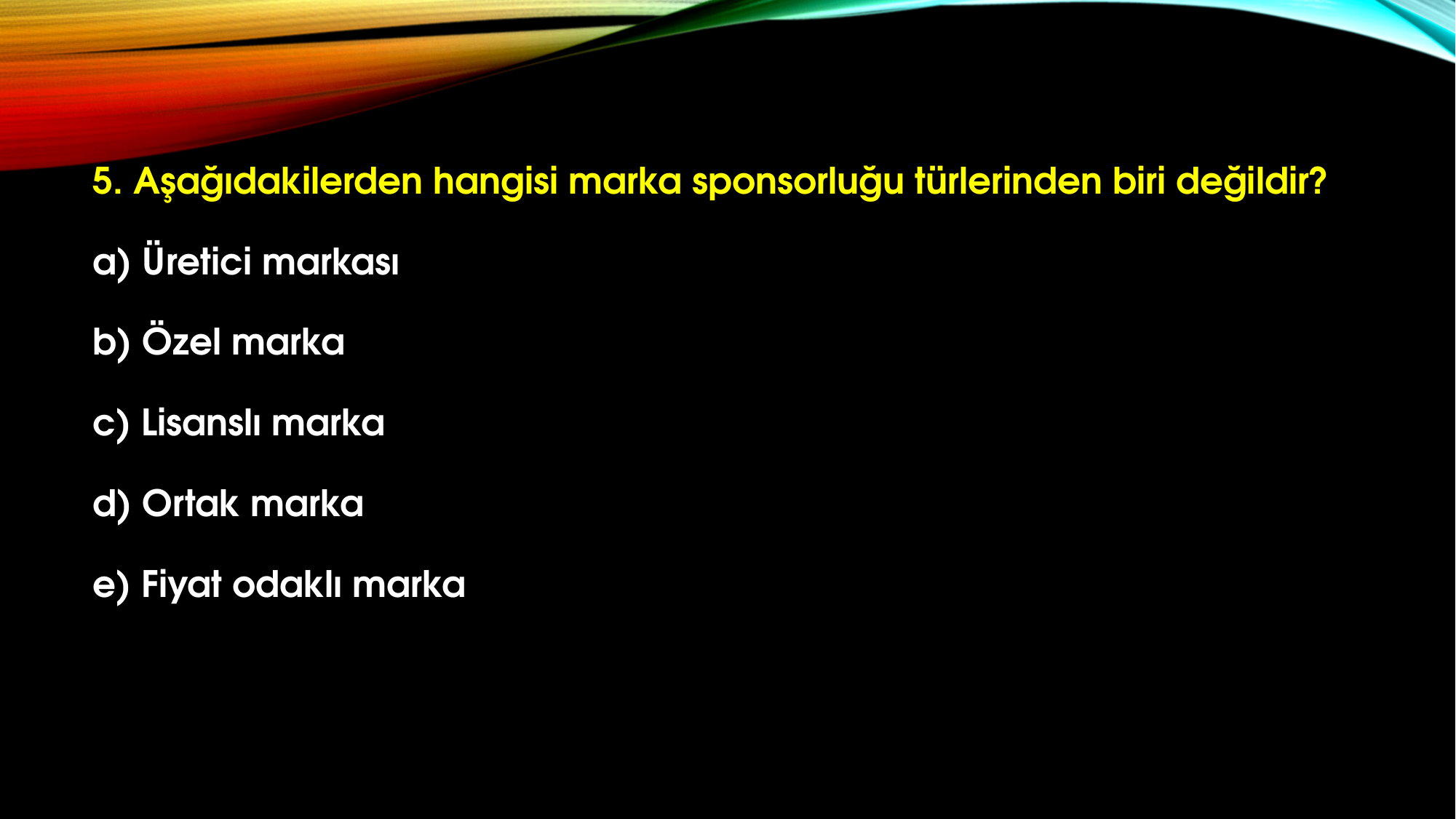

5. Aşağıdakilerden hangisi marka sponsorluğu türlerinden biri değildir?
a) Üretici markası
b) Özel marka
c) Lisanslı marka
d) Ortak marka
e) Fiyat odaklı marka